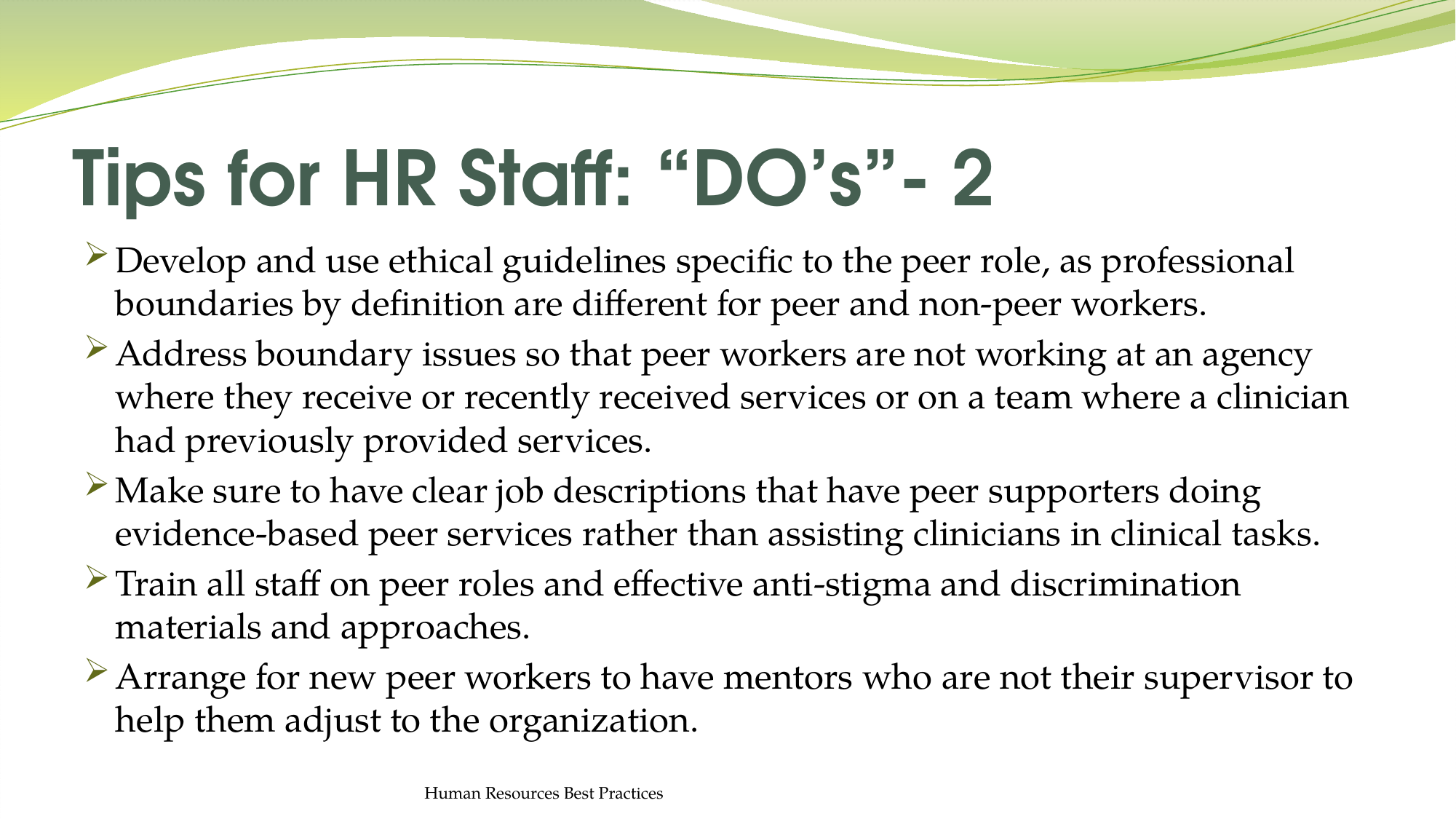

# Tips for HR Staff: “DO’s”- 2
Develop and use ethical guidelines specific to the peer role, as professional boundaries by definition are different for peer and non-peer workers.
Address boundary issues so that peer workers are not working at an agency where they receive or recently received services or on a team where a clinician had previously provided services.
Make sure to have clear job descriptions that have peer supporters doing evidence-based peer services rather than assisting clinicians in clinical tasks.
Train all staff on peer roles and effective anti-stigma and discrimination materials and approaches.
Arrange for new peer workers to have mentors who are not their supervisor to help them adjust to the organization.

Human Resources Best Practices